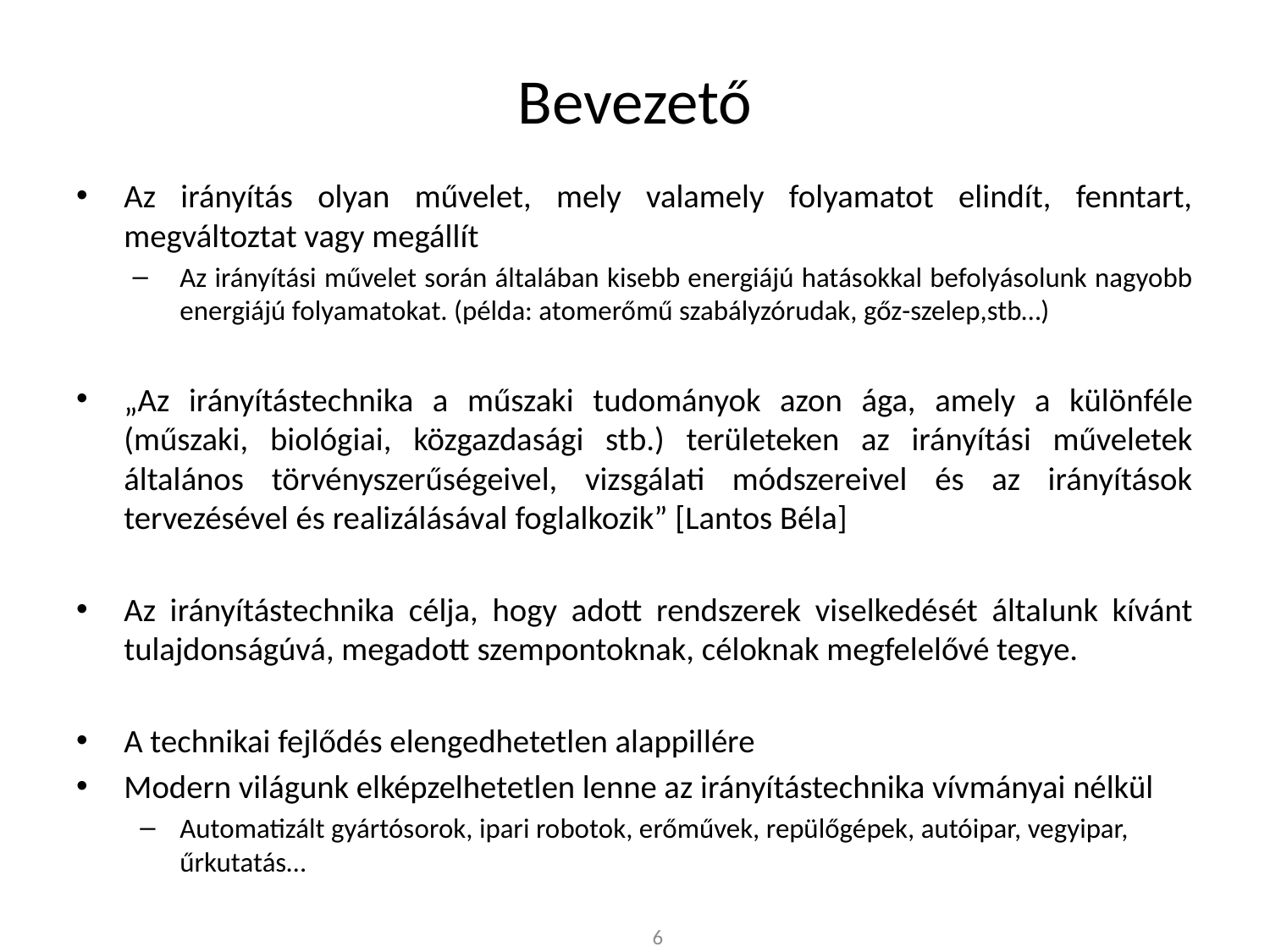

# Bevezető
Az irányítás olyan művelet, mely valamely folyamatot elindít, fenntart, megváltoztat vagy megállít
Az irányítási művelet során általában kisebb energiájú hatásokkal befolyásolunk nagyobb energiájú folyamatokat. (példa: atomerőmű szabályzórudak, gőz-szelep,stb…)

„Az irányítástechnika a műszaki tudományok azon ága, amely a különféle (műszaki, biológiai, közgazdasági stb.) területeken az irányítási műveletek általános törvényszerűségeivel, vizsgálati módszereivel és az irányítások tervezésével és realizálásával foglalkozik” [Lantos Béla]

Az irányítástechnika célja, hogy adott rendszerek viselkedését általunk kívánt tulajdonságúvá, megadott szempontoknak, céloknak megfelelővé tegye.

A technikai fejlődés elengedhetetlen alappillére
Modern világunk elképzelhetetlen lenne az irányítástechnika vívmányai nélkül
Automatizált gyártósorok, ipari robotok, erőművek, repülőgépek, autóipar, vegyipar, űrkutatás…
6